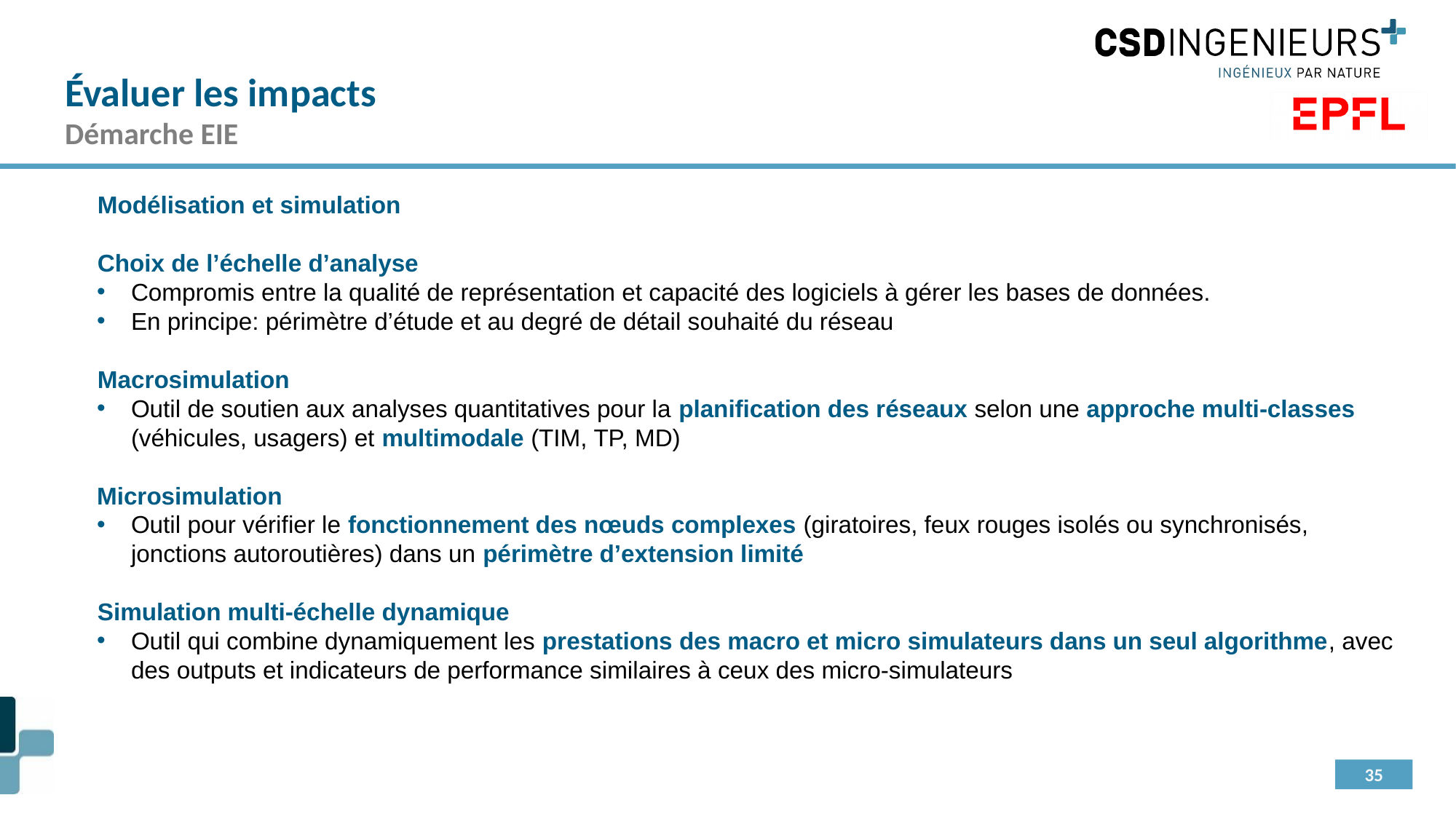

Évaluer les impacts
Démarche EIE

Modélisation et simulation

Choix de l’échelle d’analyse
Compromis entre la qualité de représentation et capacité des logiciels à gérer les bases de données.
En principe: périmètre d’étude et au degré de détail souhaité du réseau

Macrosimulation
Outil de soutien aux analyses quantitatives pour la planification des réseaux selon une approche multi-classes (véhicules, usagers) et multimodale (TIM, TP, MD)

Microsimulation
Outil pour vérifier le fonctionnement des nœuds complexes (giratoires, feux rouges isolés ou synchronisés, jonctions autoroutières) dans un périmètre d’extension limité

Simulation multi-échelle dynamique
Outil qui combine dynamiquement les prestations des macro et micro simulateurs dans un seul algorithme, avec des outputs et indicateurs de performance similaires à ceux des micro-simulateurs

35